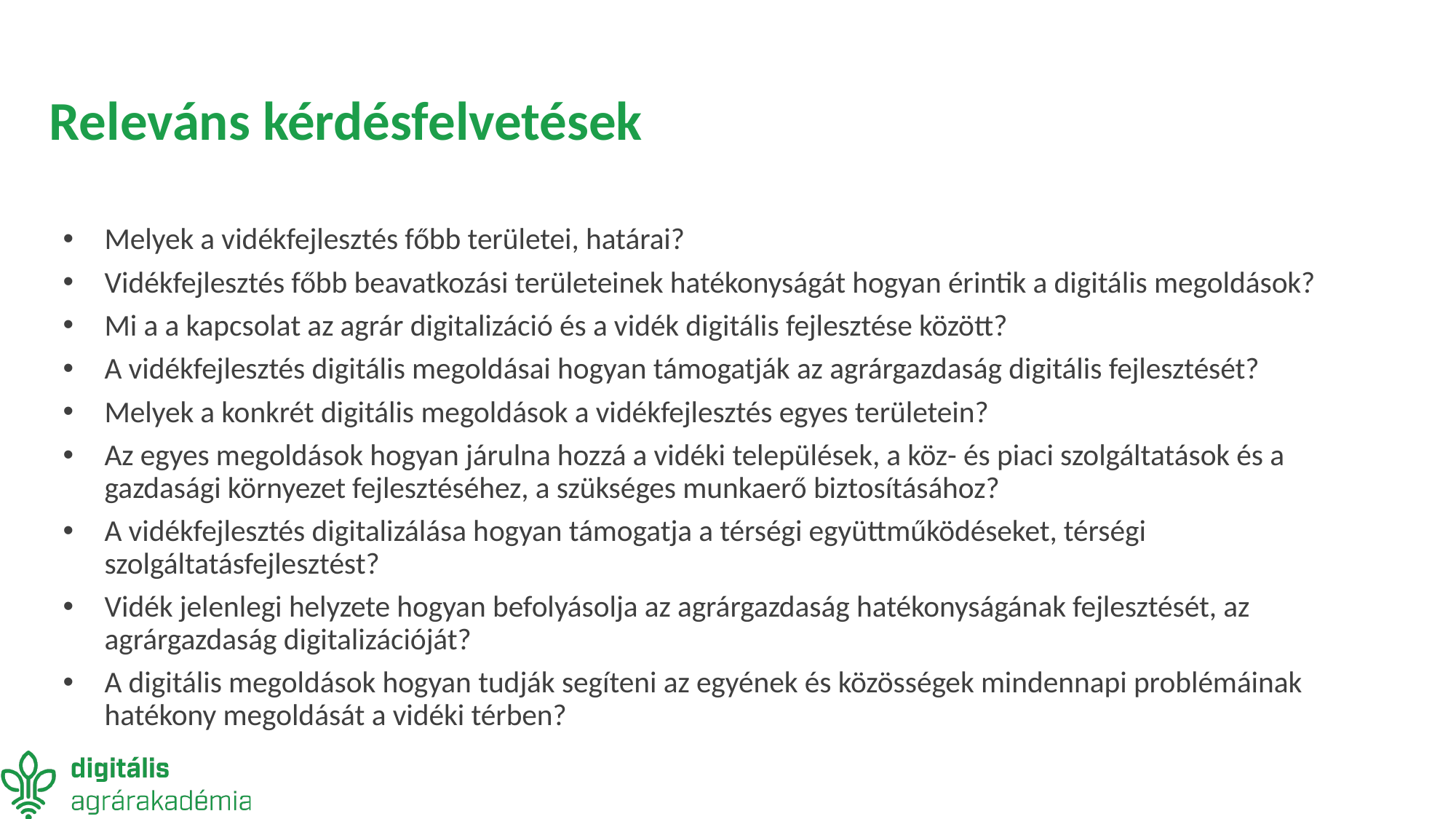

# Releváns kérdésfelvetések
Melyek a vidékfejlesztés főbb területei, határai?
Vidékfejlesztés főbb beavatkozási területeinek hatékonyságát hogyan érintik a digitális megoldások?
Mi a a kapcsolat az agrár digitalizáció és a vidék digitális fejlesztése között?
A vidékfejlesztés digitális megoldásai hogyan támogatják az agrárgazdaság digitális fejlesztését?
Melyek a konkrét digitális megoldások a vidékfejlesztés egyes területein?
Az egyes megoldások hogyan járulna hozzá a vidéki települések, a köz- és piaci szolgáltatások és a gazdasági környezet fejlesztéséhez, a szükséges munkaerő biztosításához?
A vidékfejlesztés digitalizálása hogyan támogatja a térségi együttműködéseket, térségi szolgáltatásfejlesztést?
Vidék jelenlegi helyzete hogyan befolyásolja az agrárgazdaság hatékonyságának fejlesztését, az agrárgazdaság digitalizációját?
A digitális megoldások hogyan tudják segíteni az egyének és közösségek mindennapi problémáinak hatékony megoldását a vidéki térben?